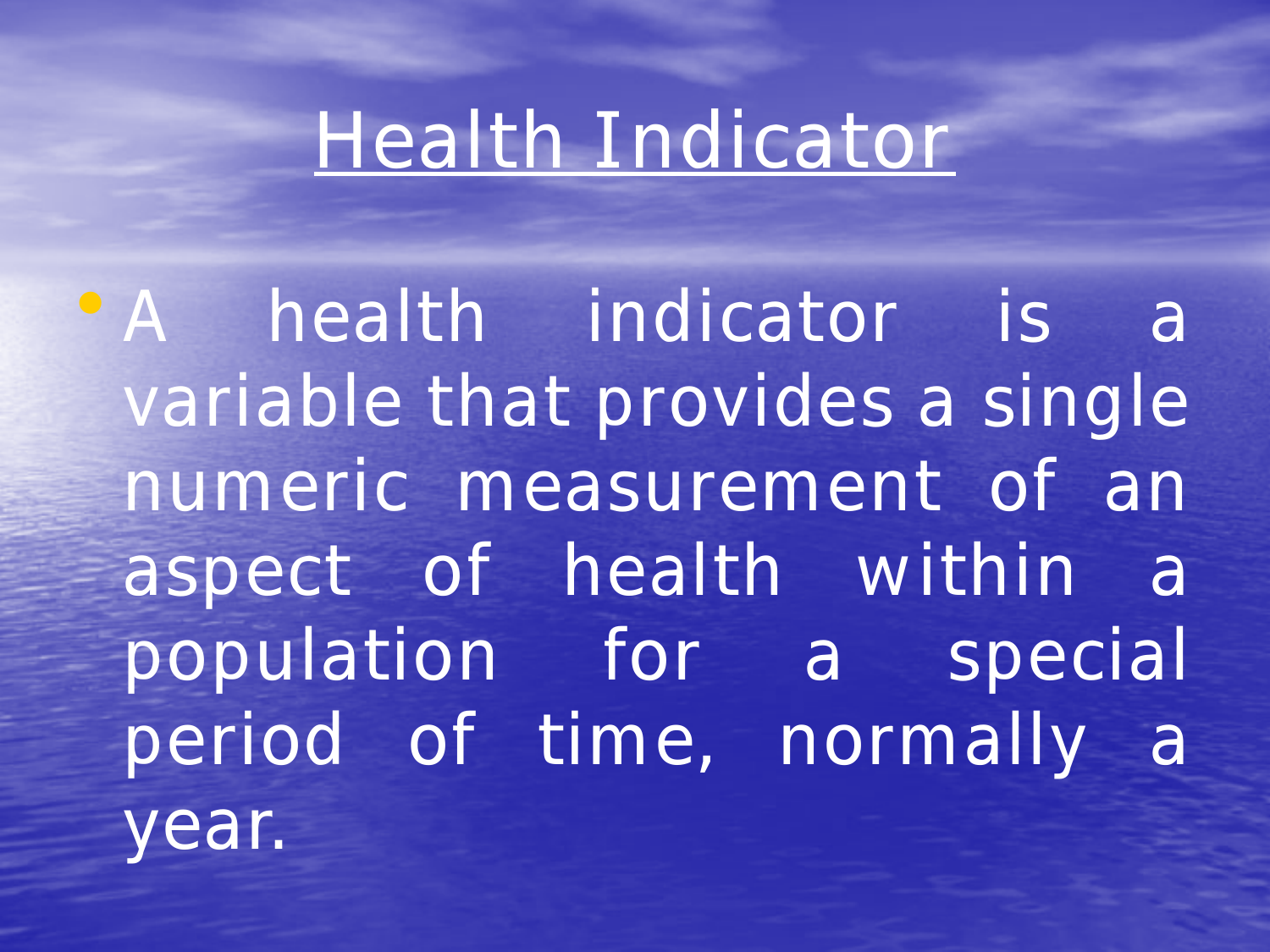

# Health Indicator
A health indicator is a variable that provides a single numeric measurement of an aspect of health within a population for a special period of time, normally a year.